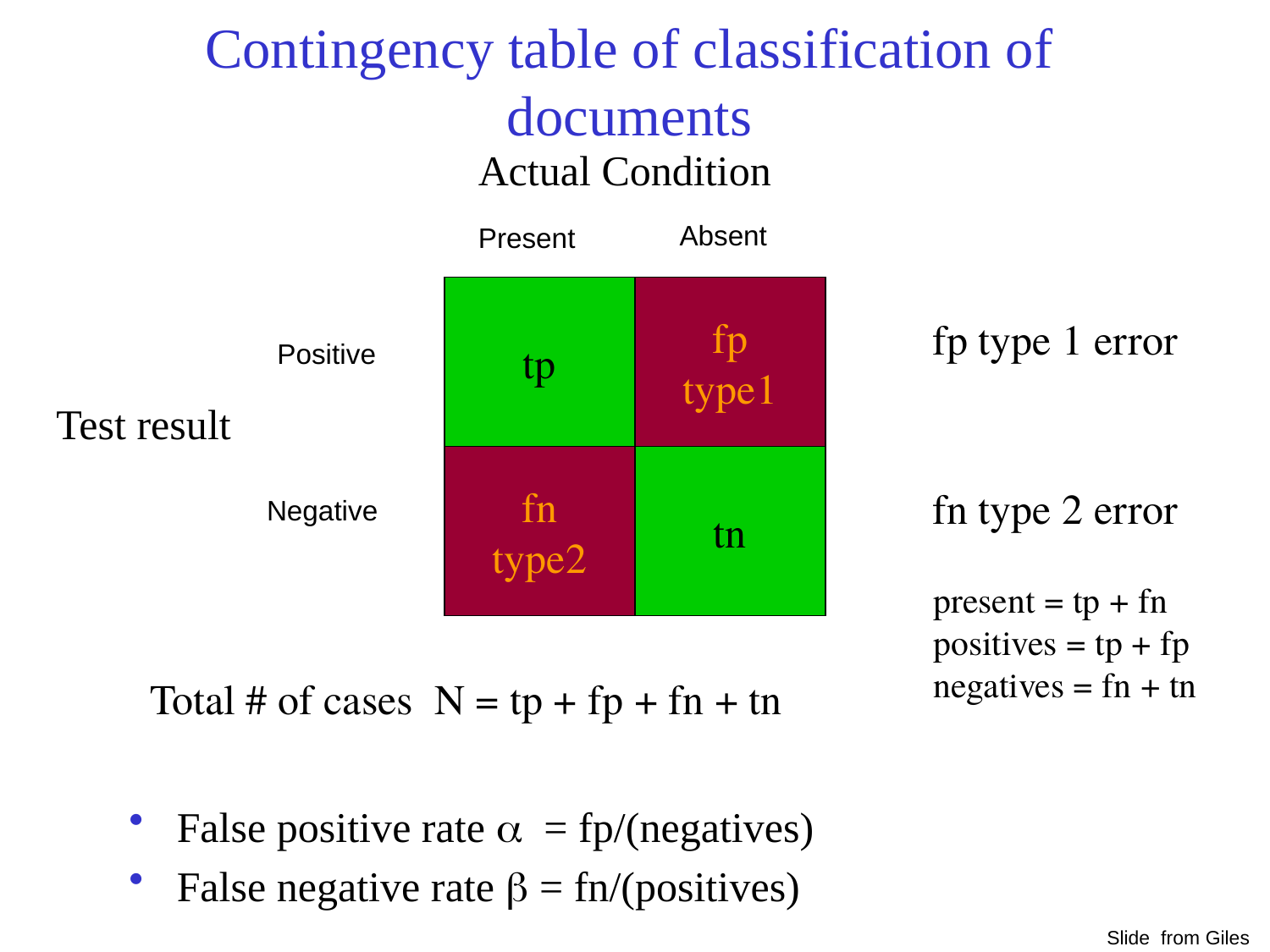

# Contingency table of classification of documents
Actual Condition
Absent
Present
tp
fp
type1
fp type 1 error
Positive
Test result
fn
type2
tn
fn type 2 error
Negative
present = tp + fn
positives = tp + fp
negatives = fn + tn

Total # of cases  N = tp + fp + fn + tn
False positive rate α  = fp/(negatives)
False negative rate β = fn/(positives)
Slide  from Giles